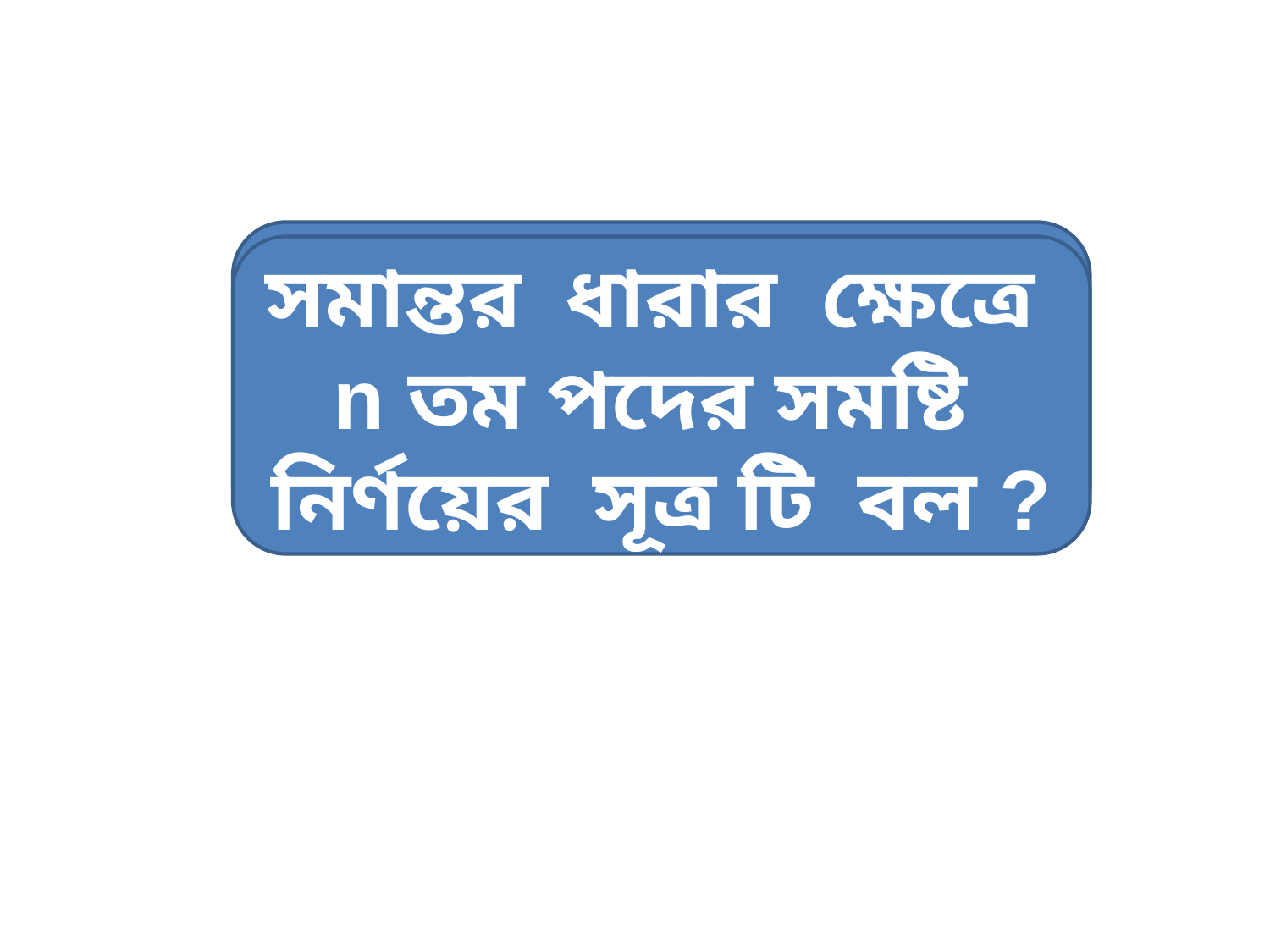

সমান্তর  ধারার  ক্ষেত্রে  n তম পদ  নির্ণয়ের  সূত্র টি  বল ?
সমান্তর  ধারার  ক্ষেত্রে  n তম পদের সমষ্টি  নির্ণয়ের  সূত্র টি  বল ?